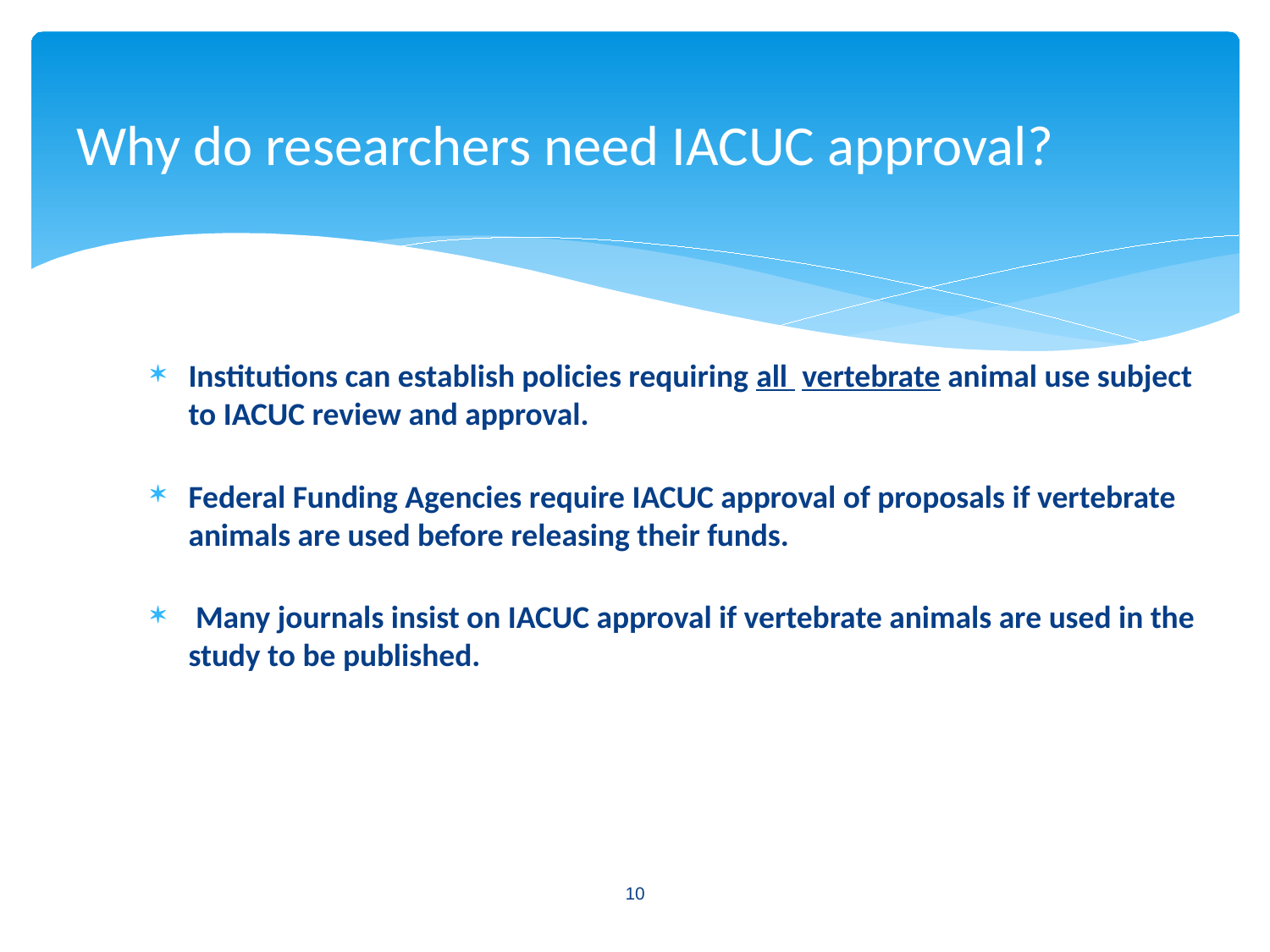

# Why do researchers need IACUC approval?
Institutions can establish policies requiring all  vertebrate animal use subject to IACUC review and approval.
Federal Funding Agencies require IACUC approval of proposals if vertebrate animals are used before releasing their funds.
 Many journals insist on IACUC approval if vertebrate animals are used in the study to be published.
10